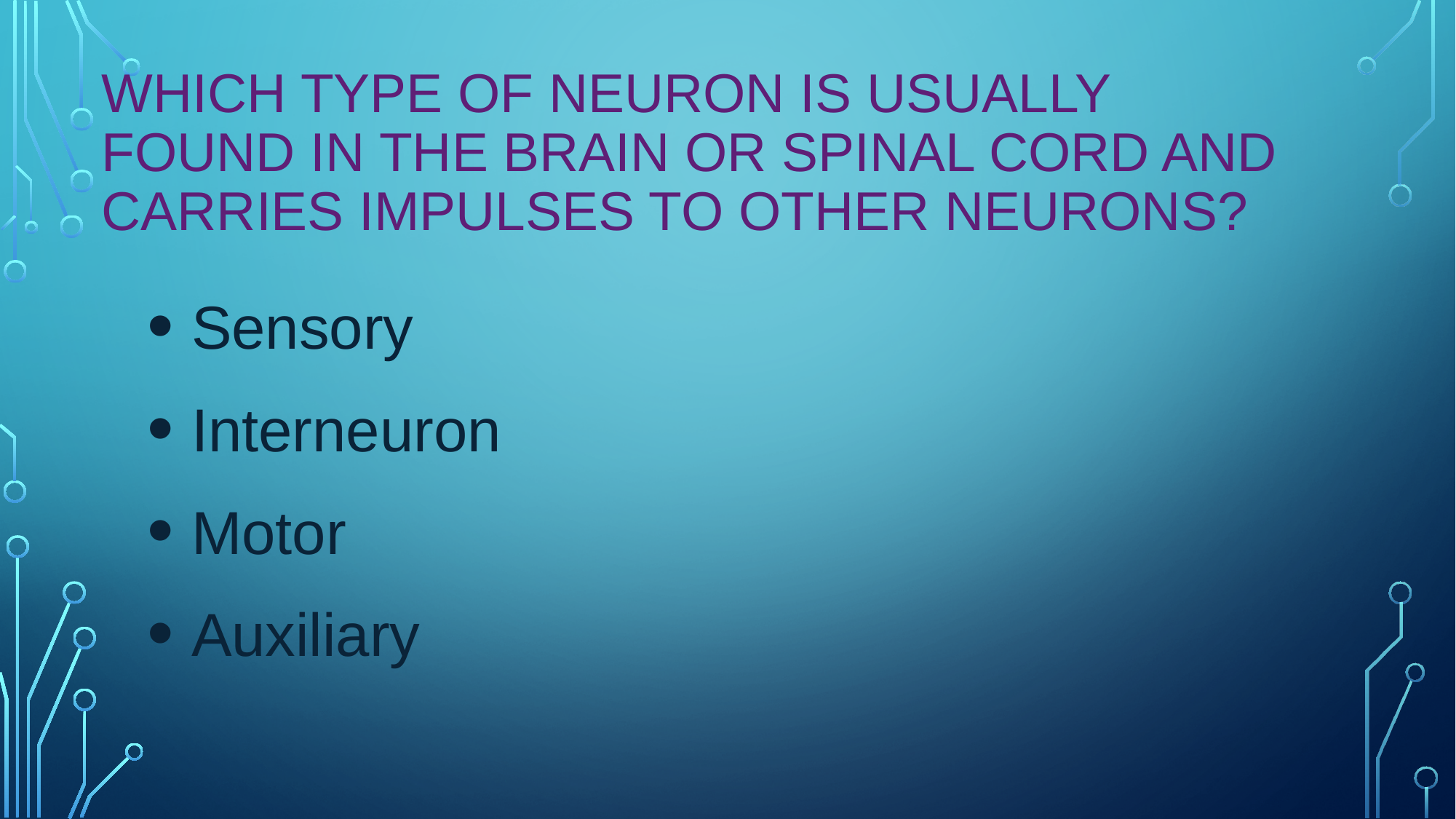

# Which type of neuron is usually found in the brain or spinal cord and carries impulses to other neurons?
 Sensory
 Interneuron
 Motor
 Auxiliary